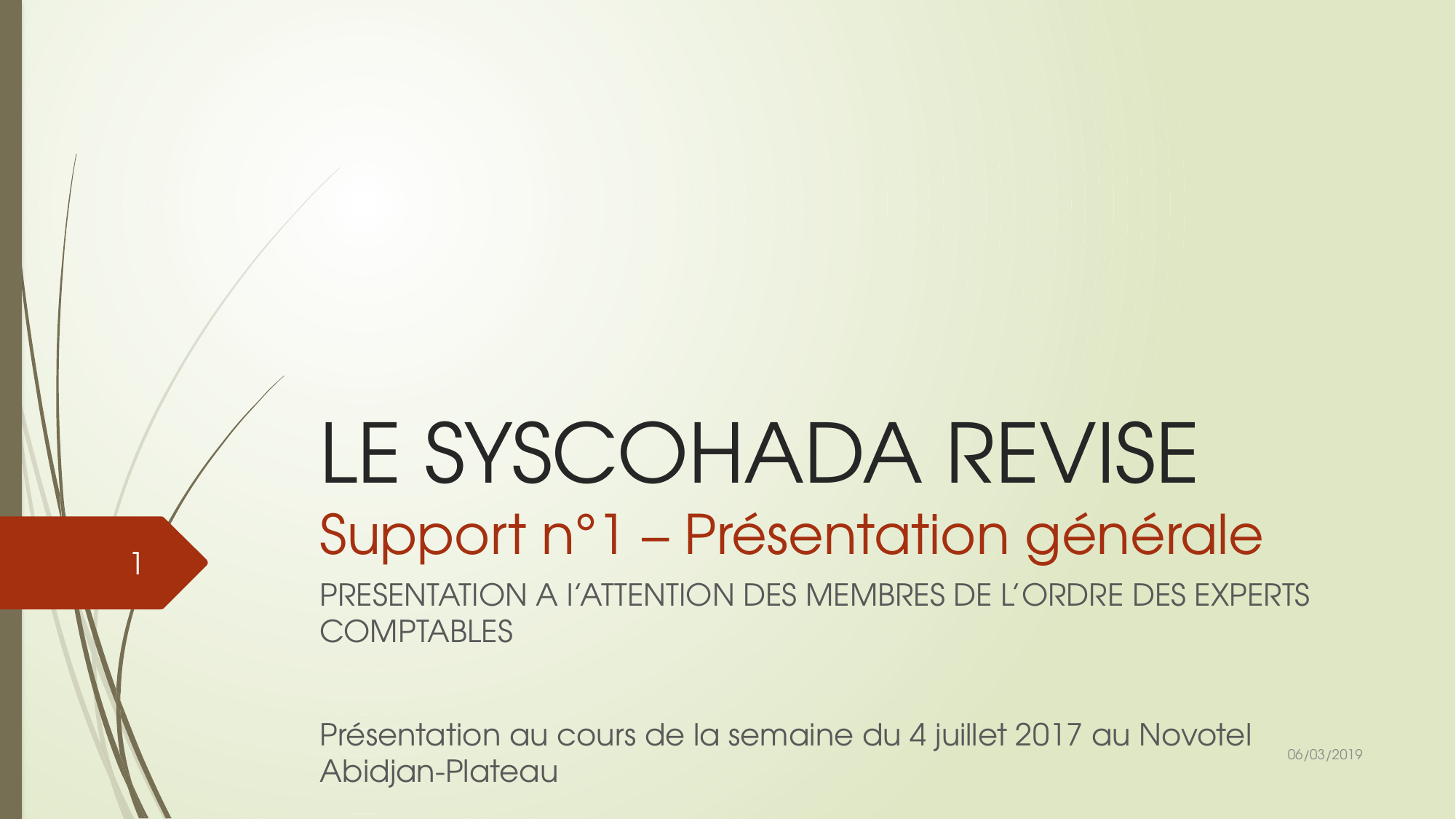

# LE SYSCOHADA REVISE Support n°1 – Présentation générale
1
PRESENTATION A l’ATTENTION DES MEMBRES DE L’ORDRE DES EXPERTS COMPTABLES

Présentation au cours de la semaine du 4 juillet 2017 au Novotel Abidjan-Plateau
06/03/2019